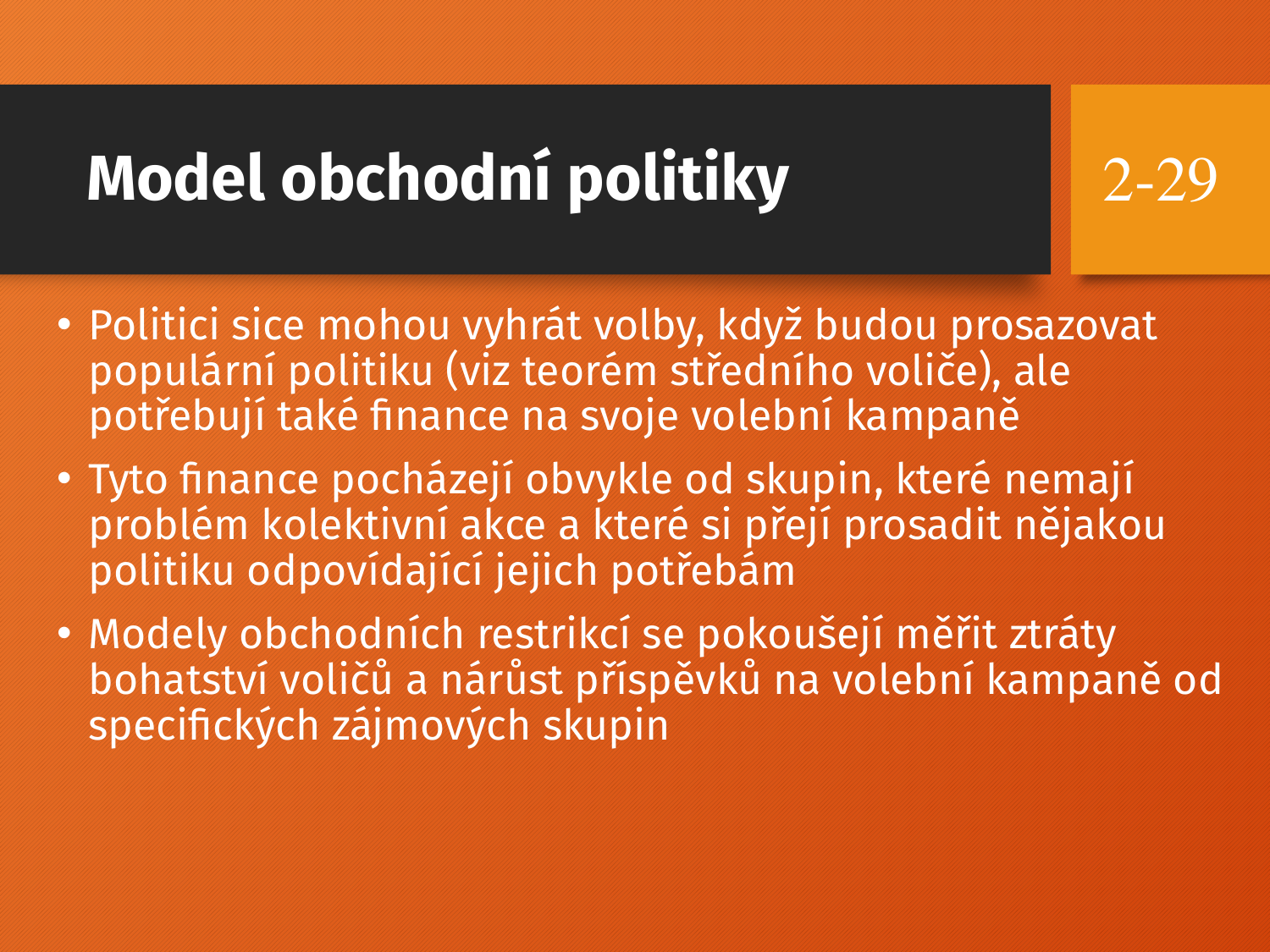

# Model obchodní politiky
2-29
Politici sice mohou vyhrát volby, když budou prosazovat populární politiku (viz teorém středního voliče), ale potřebují také finance na svoje volební kampaně
Tyto finance pocházejí obvykle od skupin, které nemají problém kolektivní akce a které si přejí prosadit nějakou politiku odpovídající jejich potřebám
Modely obchodních restrikcí se pokoušejí měřit ztráty bohatství voličů a nárůst příspěvků na volební kampaně od specifických zájmových skupin